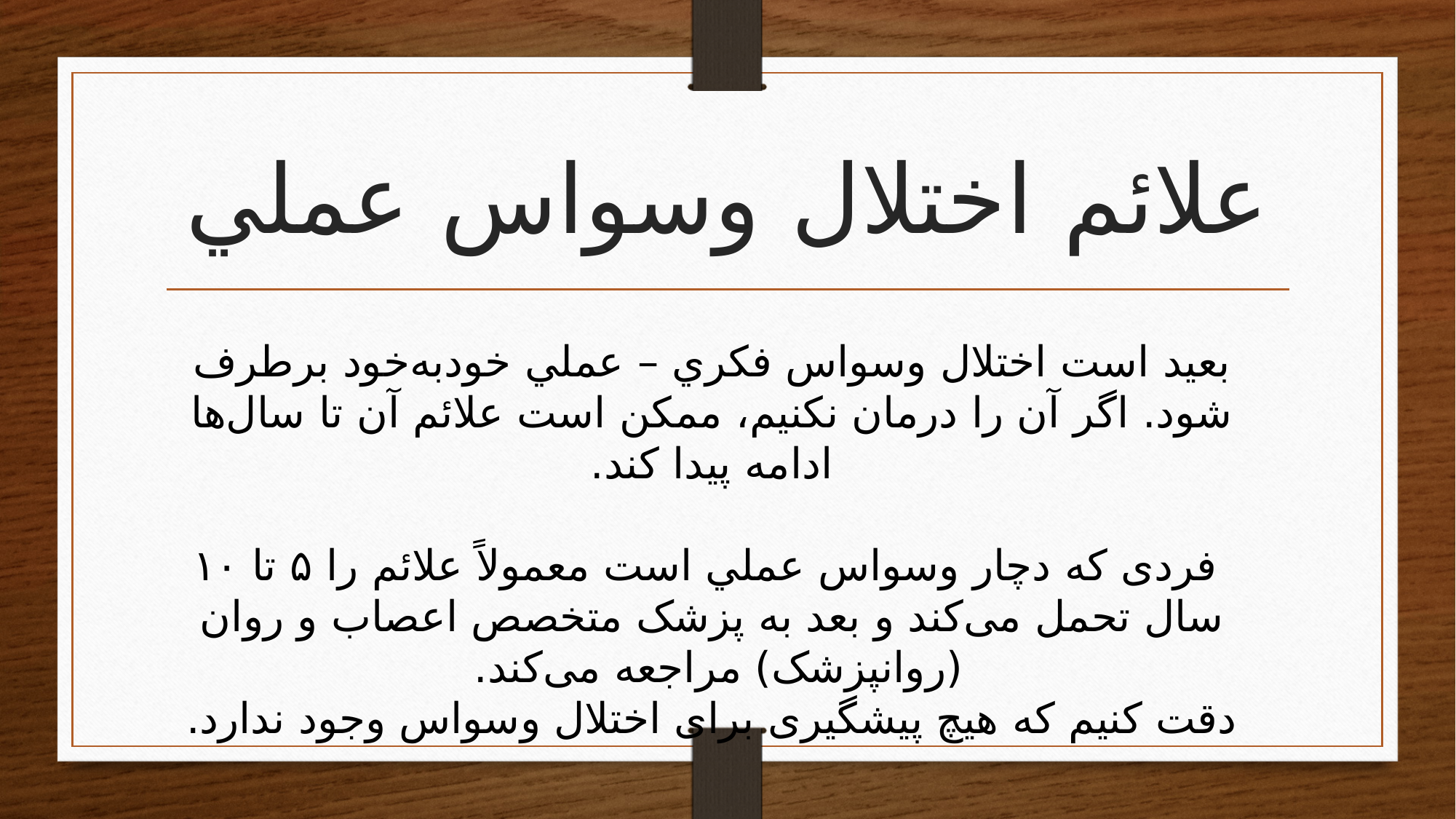

# علائم اختلال وسواس عملي
بعید است اختلال وسواس فكري – عملي خودبه‌خود برطرف شود. اگر آن را درمان نکنیم، ممکن است علائم آن تا سال‌ها ادامه پیدا کند.

 فردی که دچار وسواس عملي است معمولاً علائم را ۵ تا ۱۰ سال تحمل می‌کند و بعد به پزشک متخصص اعصاب و روان (روانپزشک) مراجعه می‌کند.
دقت کنیم که هیچ پیشگیری برای اختلال وسواس وجود ندارد.